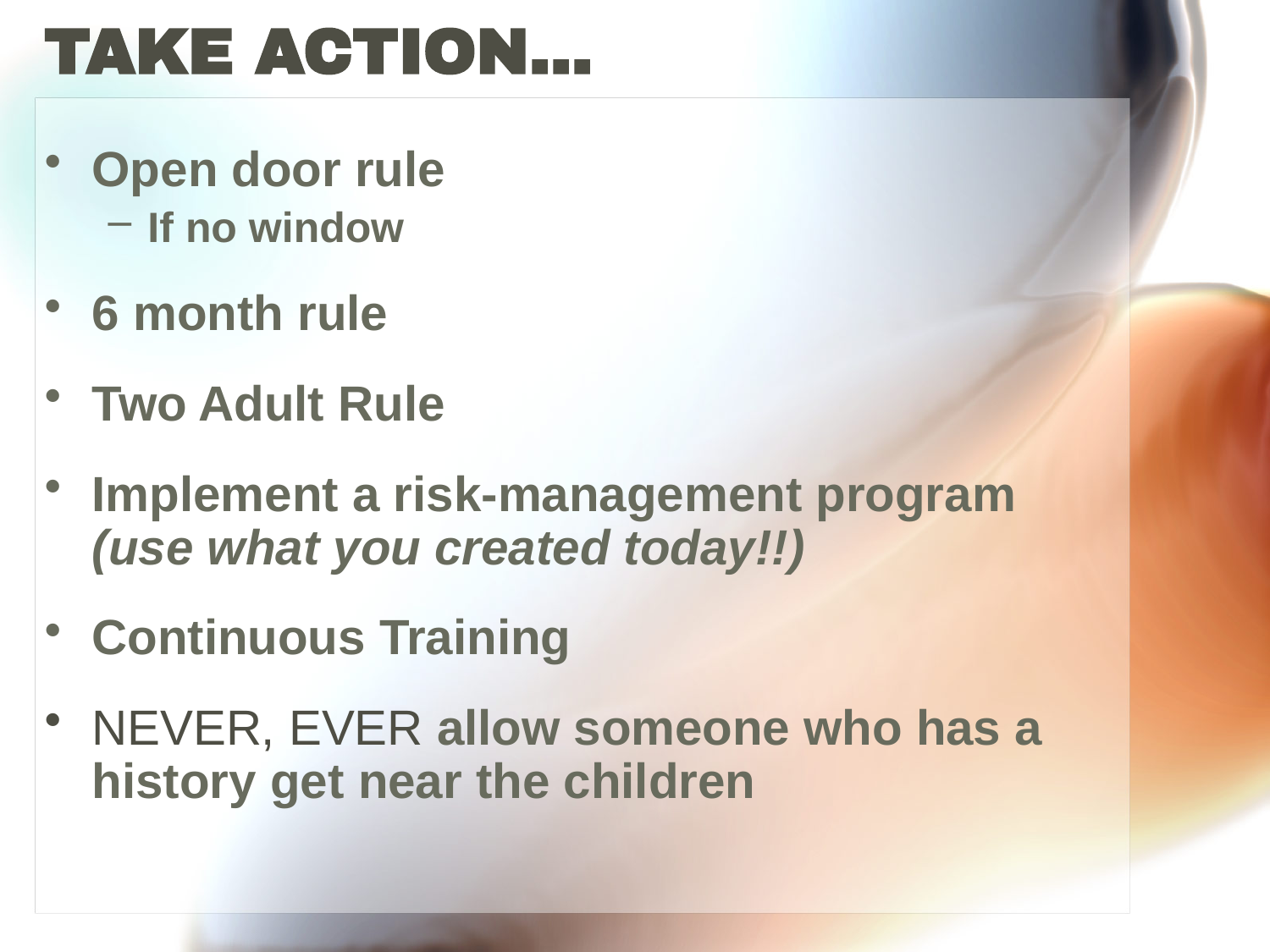

# TAKE ACTION…
Open door rule
If no window

6 month rule

Two Adult Rule

Implement a risk-management program (use what you created today!!)

Continuous Training

NEVER, EVER allow someone who has a history get near the children